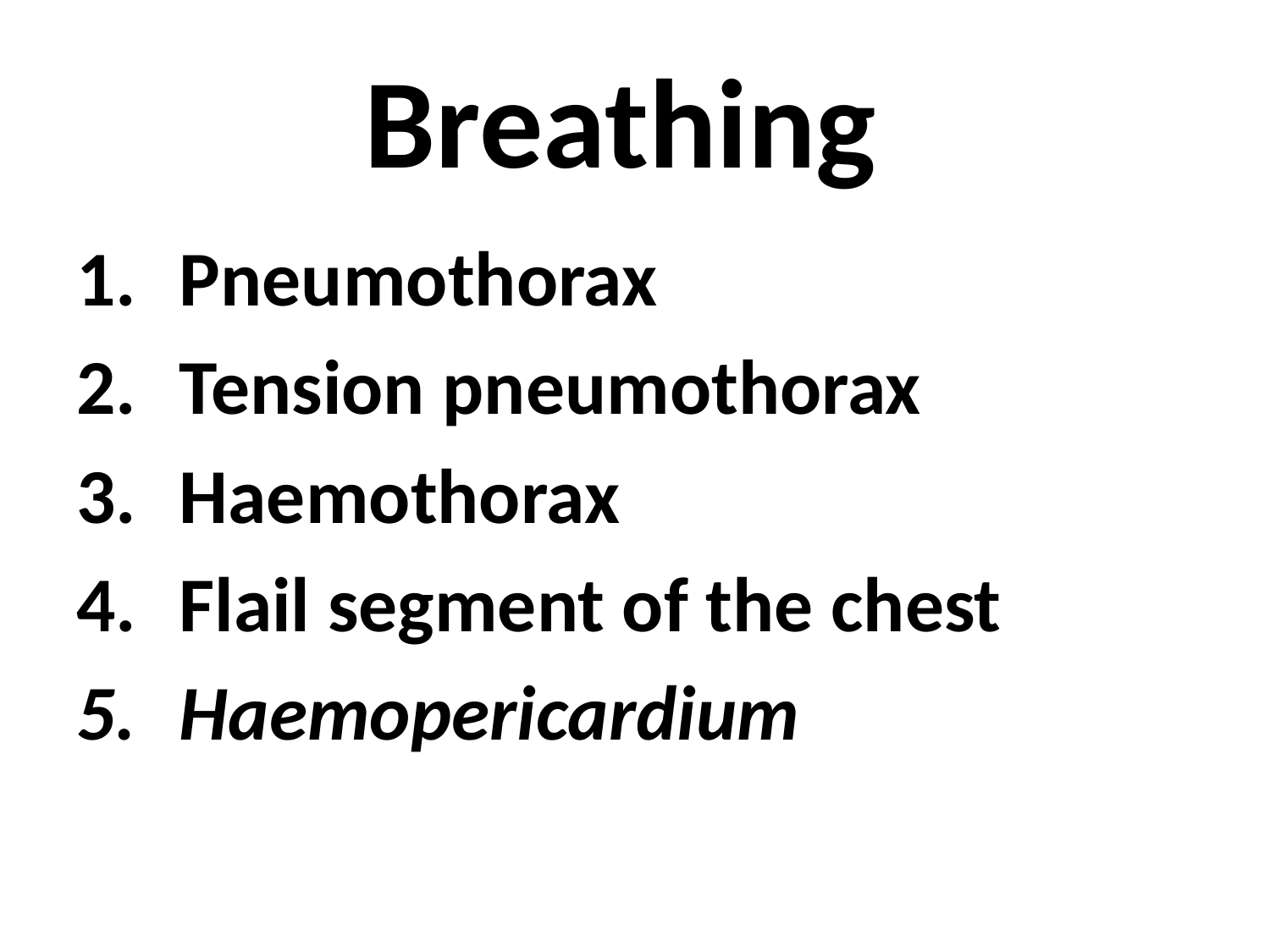

# Breathing
Pneumothorax
Tension pneumothorax
Haemothorax
Flail segment of the chest
Haemopericardium